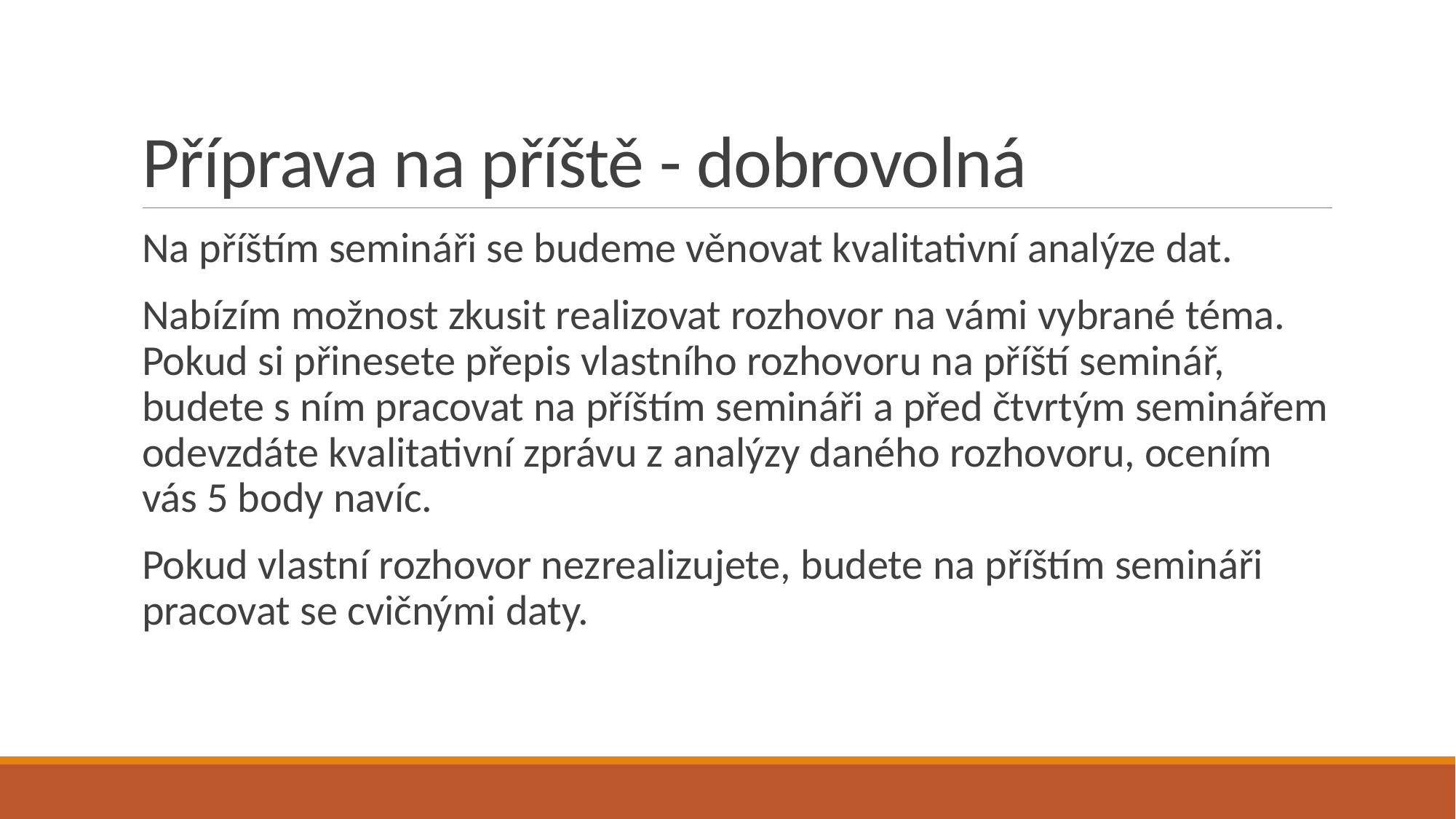

# Příprava na příště - dobrovolná
Na příštím semináři se budeme věnovat kvalitativní analýze dat.
Nabízím možnost zkusit realizovat rozhovor na vámi vybrané téma. Pokud si přinesete přepis vlastního rozhovoru na příští seminář, budete s ním pracovat na příštím semináři a před čtvrtým seminářem odevzdáte kvalitativní zprávu z analýzy daného rozhovoru, ocením vás 5 body navíc.
Pokud vlastní rozhovor nezrealizujete, budete na příštím semináři pracovat se cvičnými daty.